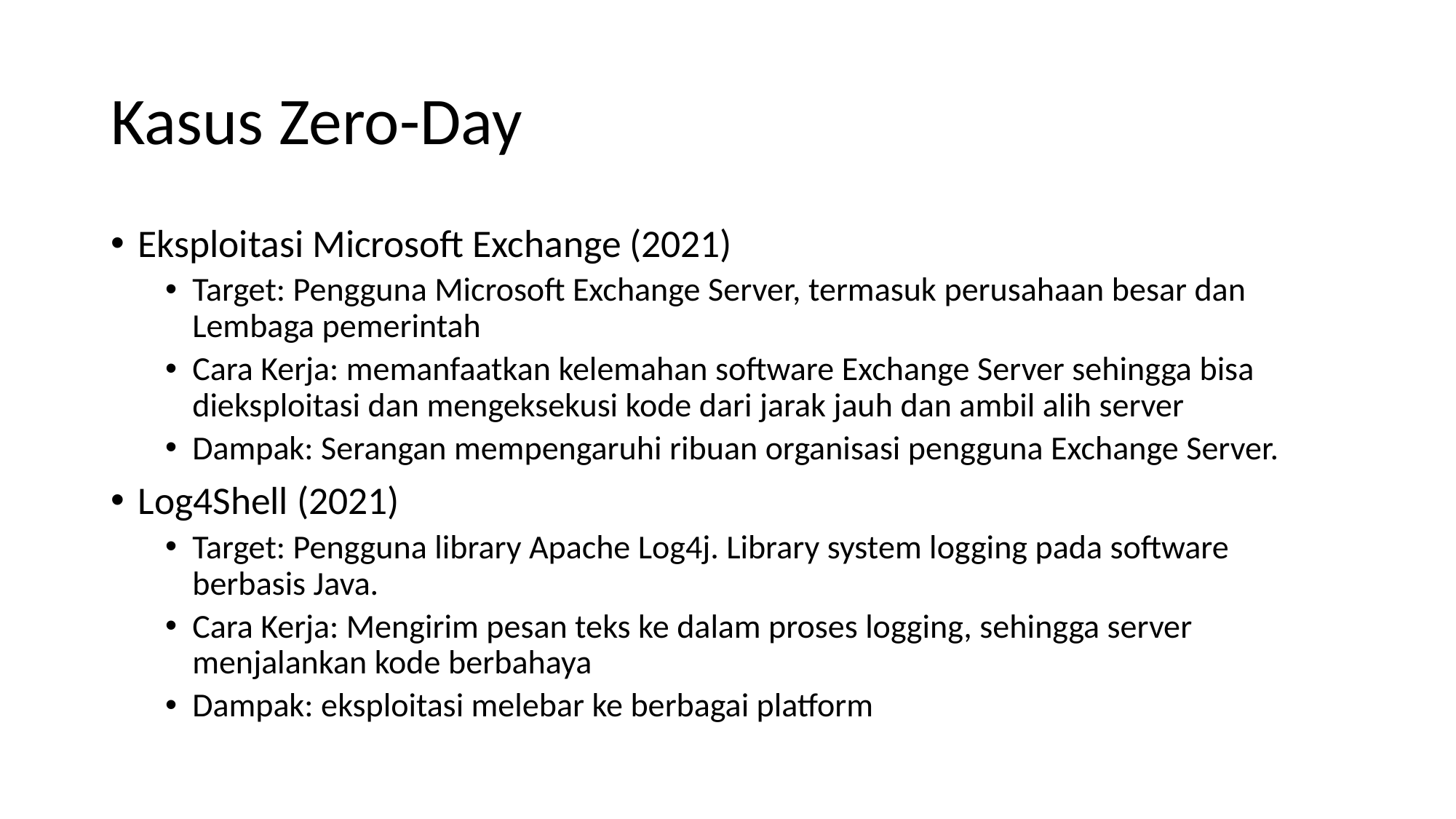

# Kasus Zero-Day
Eksploitasi Microsoft Exchange (2021)
Target: Pengguna Microsoft Exchange Server, termasuk perusahaan besar dan Lembaga pemerintah
Cara Kerja: memanfaatkan kelemahan software Exchange Server sehingga bisa dieksploitasi dan mengeksekusi kode dari jarak jauh dan ambil alih server
Dampak: Serangan mempengaruhi ribuan organisasi pengguna Exchange Server.
Log4Shell (2021)
Target: Pengguna library Apache Log4j. Library system logging pada software berbasis Java.
Cara Kerja: Mengirim pesan teks ke dalam proses logging, sehingga server menjalankan kode berbahaya
Dampak: eksploitasi melebar ke berbagai platform